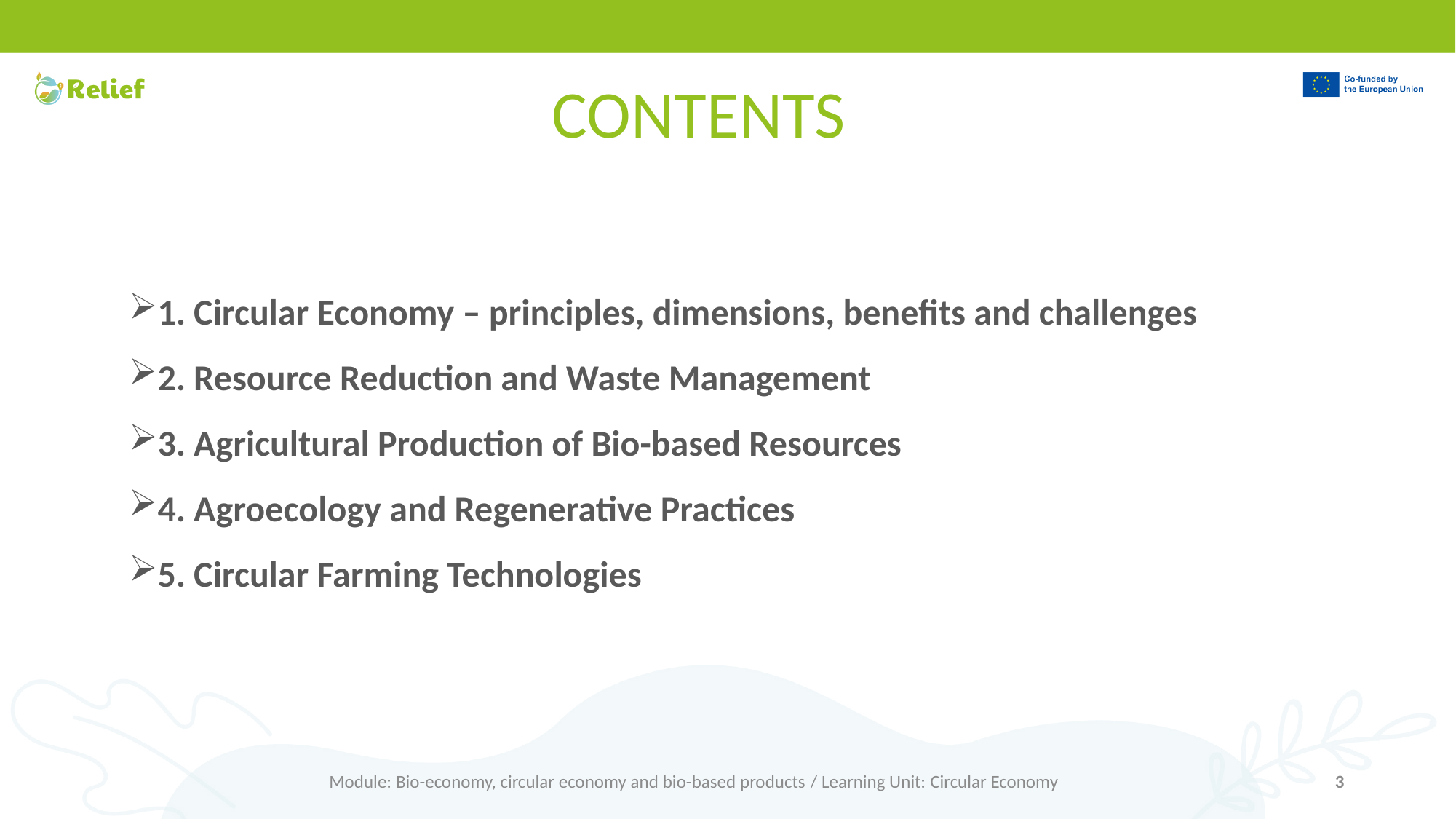

# CONTENTS
1. Circular Economy – principles, dimensions, benefits and challenges
2. Resource Reduction and Waste Management
3. Agricultural Production of Bio-based Resources
4. Agroecology and Regenerative Practices
5. Circular Farming Technologies
Module: Bio-economy, circular economy and bio-based products / Learning Unit: Circular Economy
3